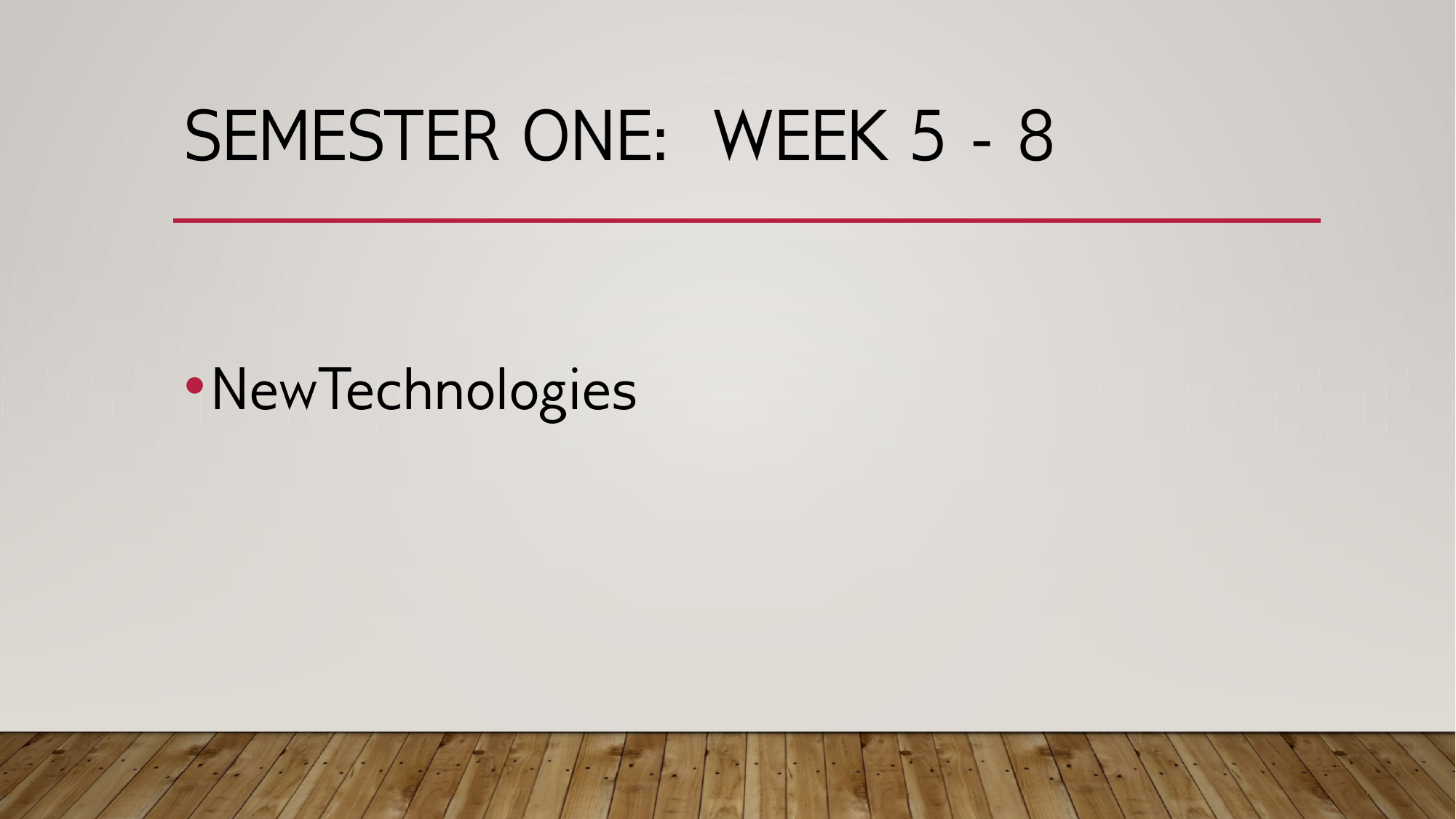

# Semester One:  Week 5 - 8

NewTechnologies